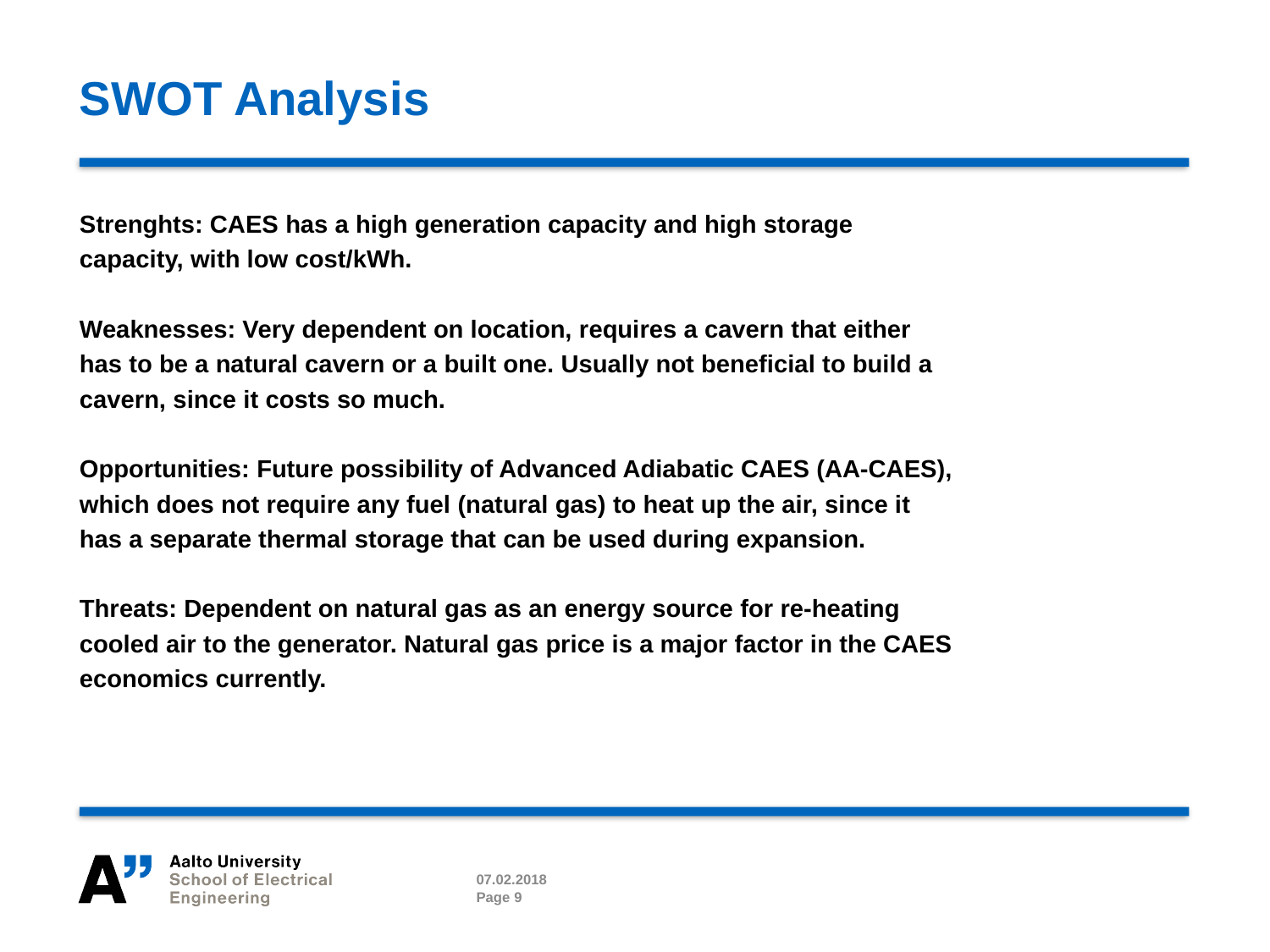

# SWOT Analysis
Strenghts: CAES has a high generation capacity and high storage
capacity, with low cost/kWh.

Weaknesses: Very dependent on location, requires a cavern that either
has to be a natural cavern or a built one. Usually not beneficial to build a
cavern, since it costs so much.

Opportunities: Future possibility of Advanced Adiabatic CAES (AA-CAES),
which does not require any fuel (natural gas) to heat up the air, since it
has a separate thermal storage that can be used during expansion.

Threats: Dependent on natural gas as an energy source for re-heating
cooled air to the generator. Natural gas price is a major factor in the CAES
economics currently.

07.02.2018
Page 9